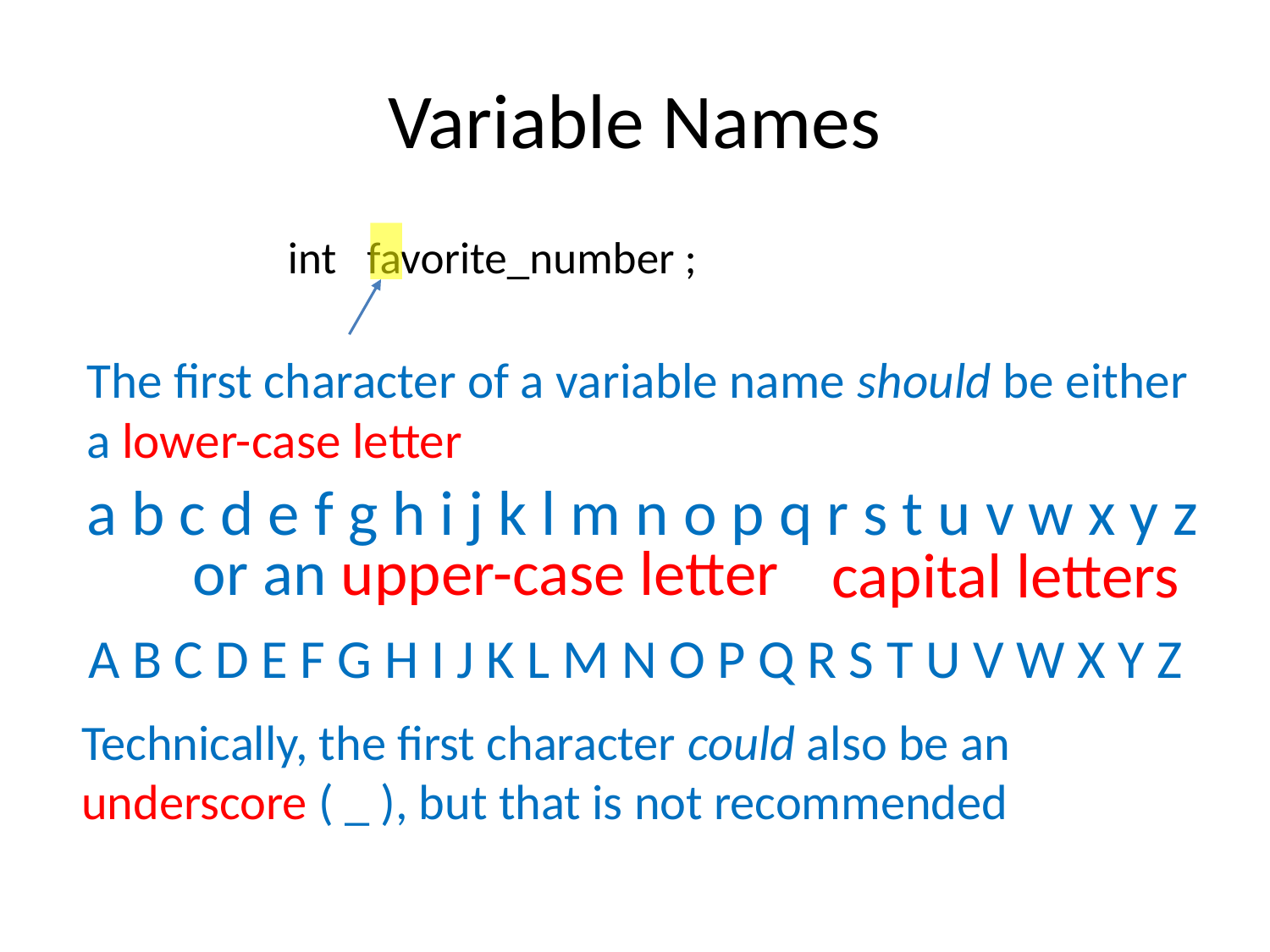

# Variable Names
int   favorite_number ;

The first character of a variable name should be either a lower-case letter
a b c d e f g h i j k l m n o p q r s t u v w x y z
or an upper-case letter
capital letters
A B C D E F G H I J K L M N O P Q R S T U V W X Y Z
Technically, the first character could also be an underscore ( _ ), but that is not recommended